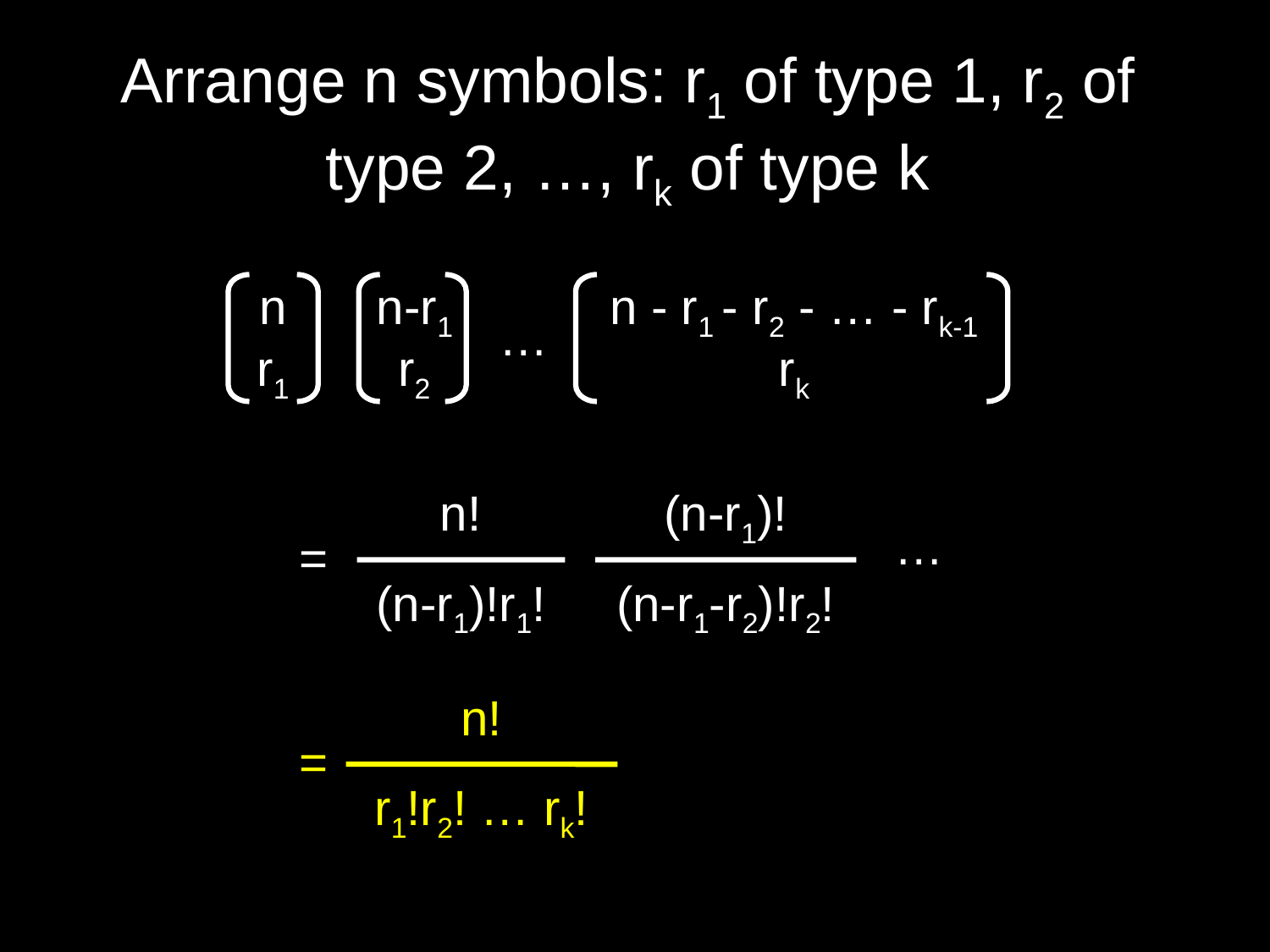

Arrange n symbols: r1 of type 1, r2 of type 2, …, rk of type k
n

r1
n-r1

r2
n - r1 - r2 - … - rk-1

rk
…
n!
(n-r1)!
…
=

(n-r1)!r1!
(n-r1-r2)!r2!
n!
=

r1!r2! … rk!